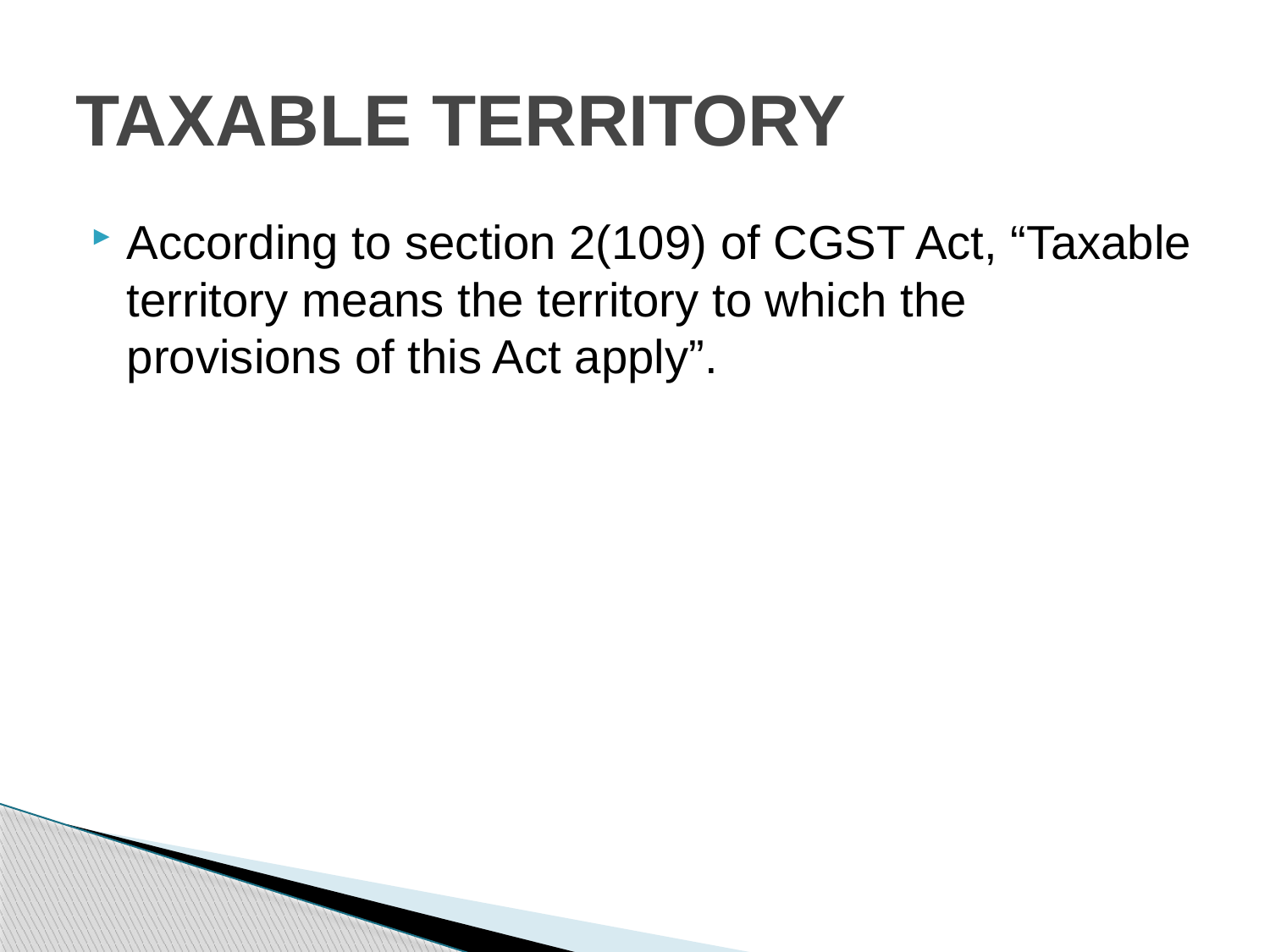

# TAXABLE TERRITORY
According to section 2(109) of CGST Act, “Taxable territory means the territory to which the provisions of this Act apply”.